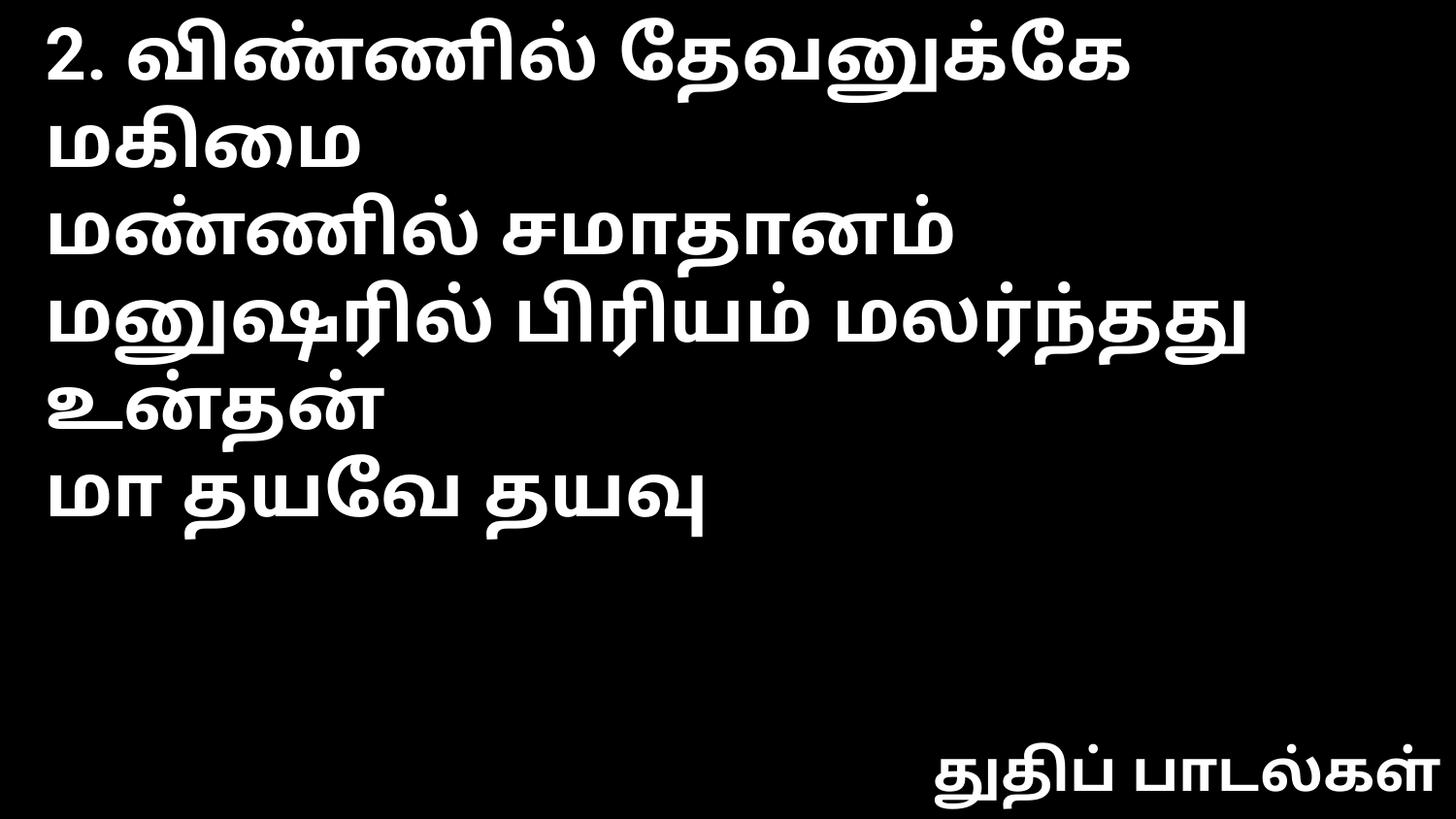

2. விண்ணில் தேவனுக்கே மகிமை
மண்ணில் சமாதானம்
மனுஷரில் பிரியம் மலர்ந்தது உன்தன்
மா தயவே தயவு

துதிப் பாடல்கள்